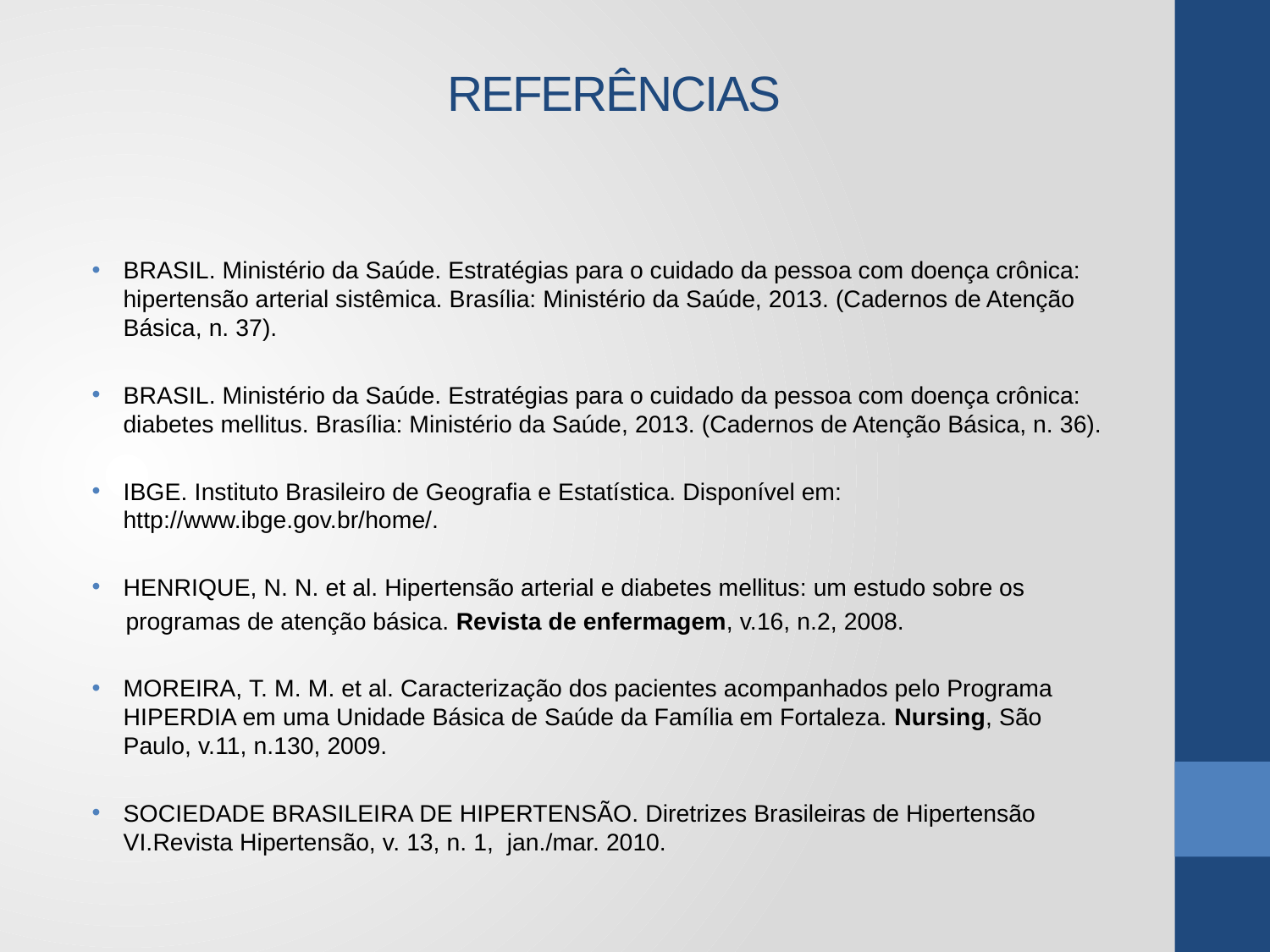

REFERÊNCIAS

BRASIL. Ministério da Saúde. Estratégias para o cuidado da pessoa com doença crônica: hipertensão arterial sistêmica. Brasília: Ministério da Saúde, 2013. (Cadernos de Atenção Básica, n. 37).

BRASIL. Ministério da Saúde. Estratégias para o cuidado da pessoa com doença crônica: diabetes mellitus. Brasília: Ministério da Saúde, 2013. (Cadernos de Atenção Básica, n. 36).

IBGE. Instituto Brasileiro de Geografia e Estatística. Disponível em: http://www.ibge.gov.br/home/.

HENRIQUE, N. N. et al. Hipertensão arterial e diabetes mellitus: um estudo sobre os
     programas de atenção básica. Revista de enfermagem, v.16, n.2, 2008.

MOREIRA, T. M. M. et al. Caracterização dos pacientes acompanhados pelo Programa HIPERDIA em uma Unidade Básica de Saúde da Família em Fortaleza. Nursing, São Paulo, v.11, n.130, 2009.

SOCIEDADE BRASILEIRA DE HIPERTENSÃO. Diretrizes Brasileiras de Hipertensão VI.Revista Hipertensão, v. 13, n. 1,  jan./mar. 2010.